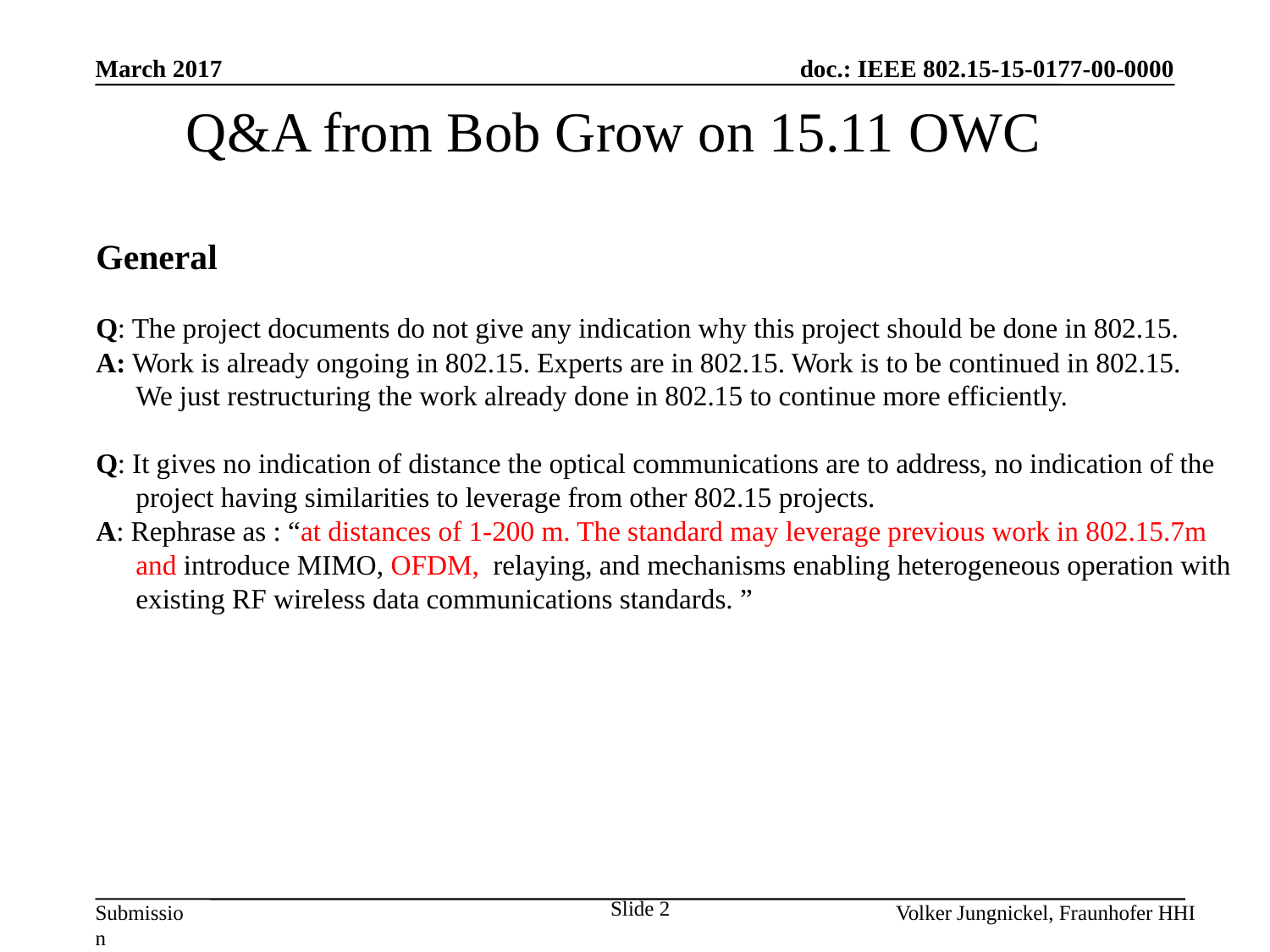

March 2017
Q&A from Bob Grow on 15.11 OWC
General

Q: The project documents do not give any indication why this project should be done in 802.15.
A: Work is already ongoing in 802.15. Experts are in 802.15. Work is to be continued in 802.15.
	We just restructuring the work already done in 802.15 to continue more efficiently.

Q: It gives no indication of distance the optical communications are to address, no indication of the  project having similarities to leverage from other 802.15 projects.
A: Rephrase as : “at distances of 1-200 m. The standard may leverage previous work in 802.15.7m and introduce MIMO, OFDM,  relaying, and mechanisms enabling heterogeneous operation with existing RF wireless data communications standards. ”
Slide 2
Volker Jungnickel, Fraunhofer HHI